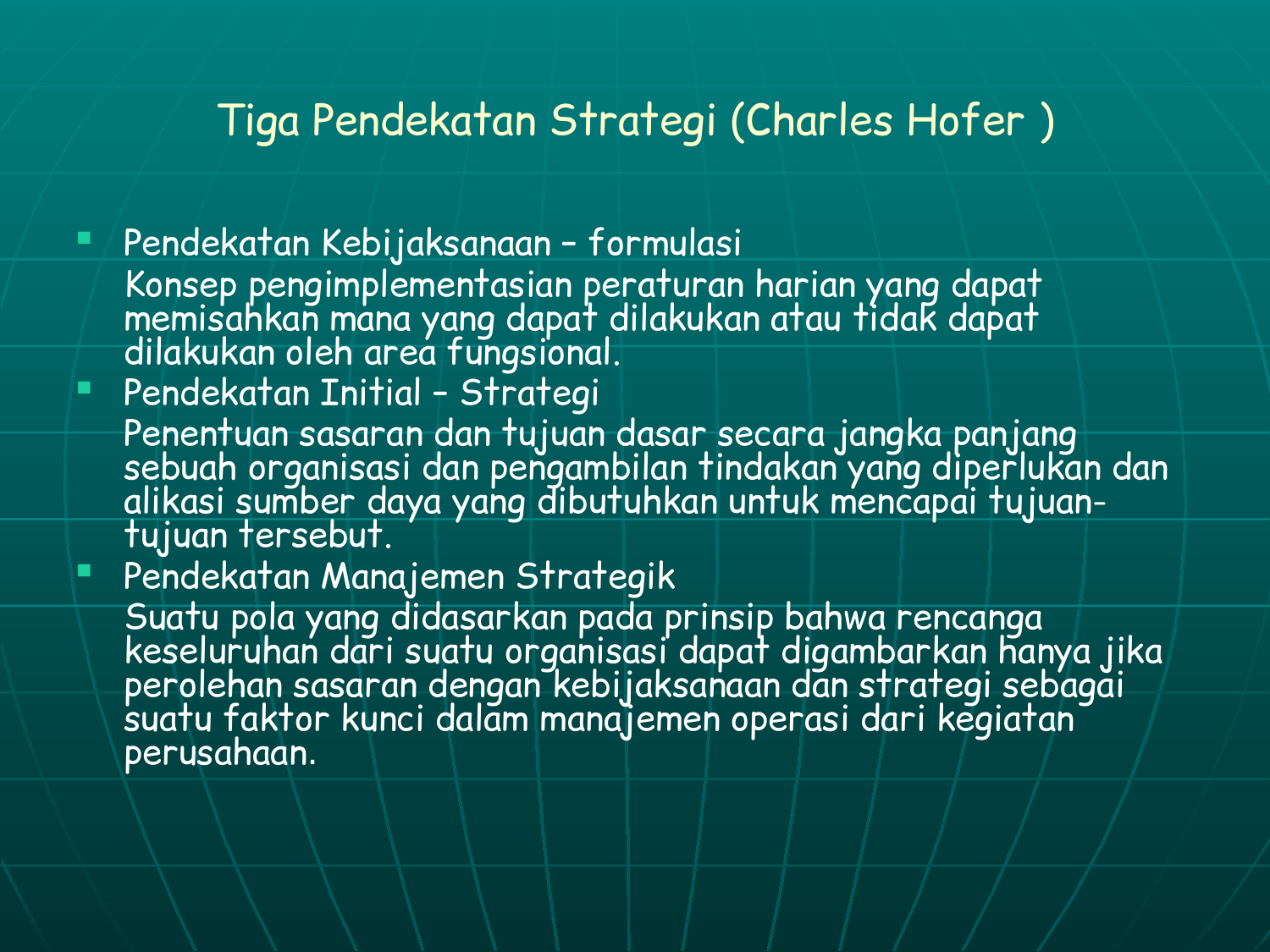

# Tiga Pendekatan Strategi (Charles Hofer )
Pendekatan Kebijaksanaan – formulasi
	Konsep pengimplementasian peraturan harian yang dapat memisahkan mana yang dapat dilakukan atau tidak dapat dilakukan oleh area fungsional.
Pendekatan Initial – Strategi
	Penentuan sasaran dan tujuan dasar secara jangka panjang sebuah organisasi dan pengambilan tindakan yang diperlukan dan alikasi sumber daya yang dibutuhkan untuk mencapai tujuan-tujuan tersebut.
Pendekatan Manajemen Strategik
	Suatu pola yang didasarkan pada prinsip bahwa rencanga keseluruhan dari suatu organisasi dapat digambarkan hanya jika perolehan sasaran dengan kebijaksanaan dan strategi sebagai suatu faktor kunci dalam manajemen operasi dari kegiatan perusahaan.